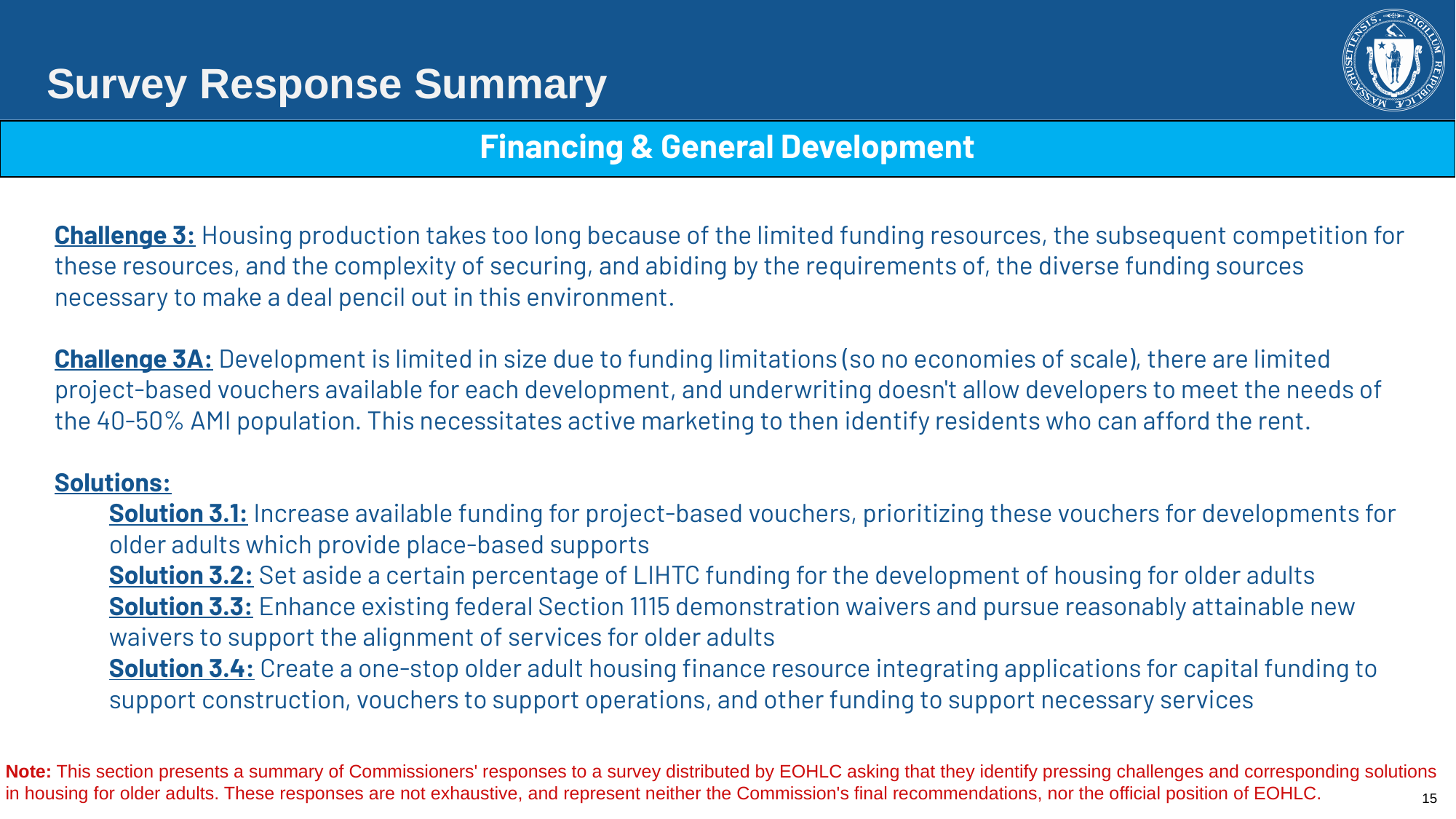

Survey Response Summary
| Financing & General Development |
| --- |

Challenge 3: Housing production takes too long because of the limited funding resources, the subsequent competition for these resources, and the complexity of securing, and abiding by the requirements of, the diverse funding sources necessary to make a deal pencil out in this environment.

Challenge 3A: Development is limited in size due to funding limitations (so no economies of scale), there are limited project-based vouchers available for each development, and underwriting doesn't allow developers to meet the needs of the 40-50% AMI population. This necessitates active marketing to then identify residents who can afford the rent.

Solutions:
Solution 3.1: Increase available funding for project-based vouchers, prioritizing these vouchers for developments for older adults which provide place-based supports
Solution 3.2: Set aside a certain percentage of LIHTC funding for the development of housing for older adults
Solution 3.3: Enhance existing federal Section 1115 demonstration waivers and pursue reasonably attainable new waivers to support the alignment of services for older adults
Solution 3.4: Create a one-stop older adult housing finance resource integrating applications for capital funding to support construction, vouchers to support operations, and other funding to support necessary services

Note: This section presents a summary of Commissioners' responses to a survey distributed by EOHLC asking that they identify pressing challenges and corresponding solutions in housing for older adults. These responses are not exhaustive, and represent neither the Commission's final recommendations, nor the official position of EOHLC.